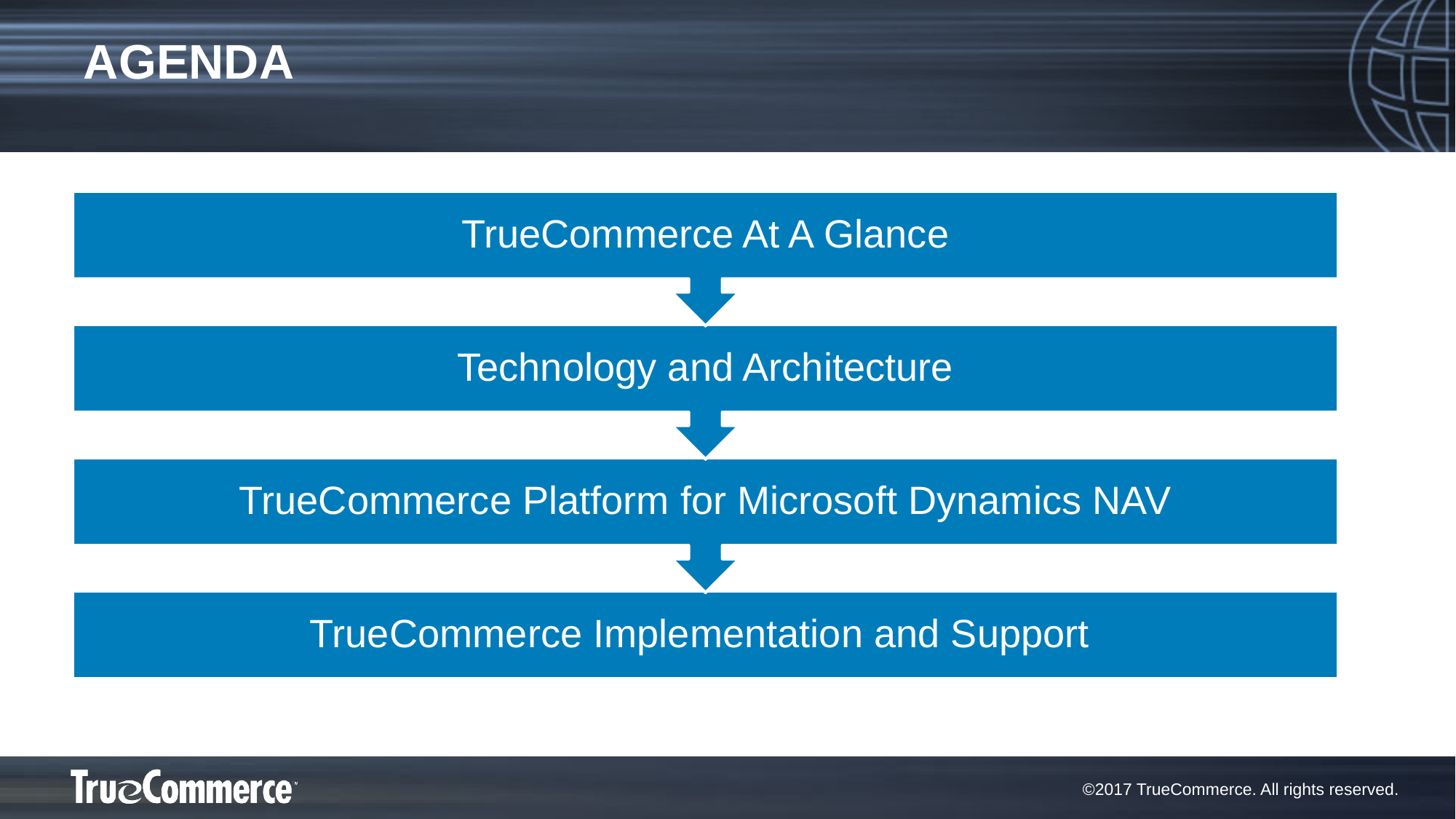

# Agenda
TrueCommerce Implementation and Support
TrueCommerce Platform for Microsoft Dynamics NAV
Technology and Architecture
TrueCommerce At A Glance